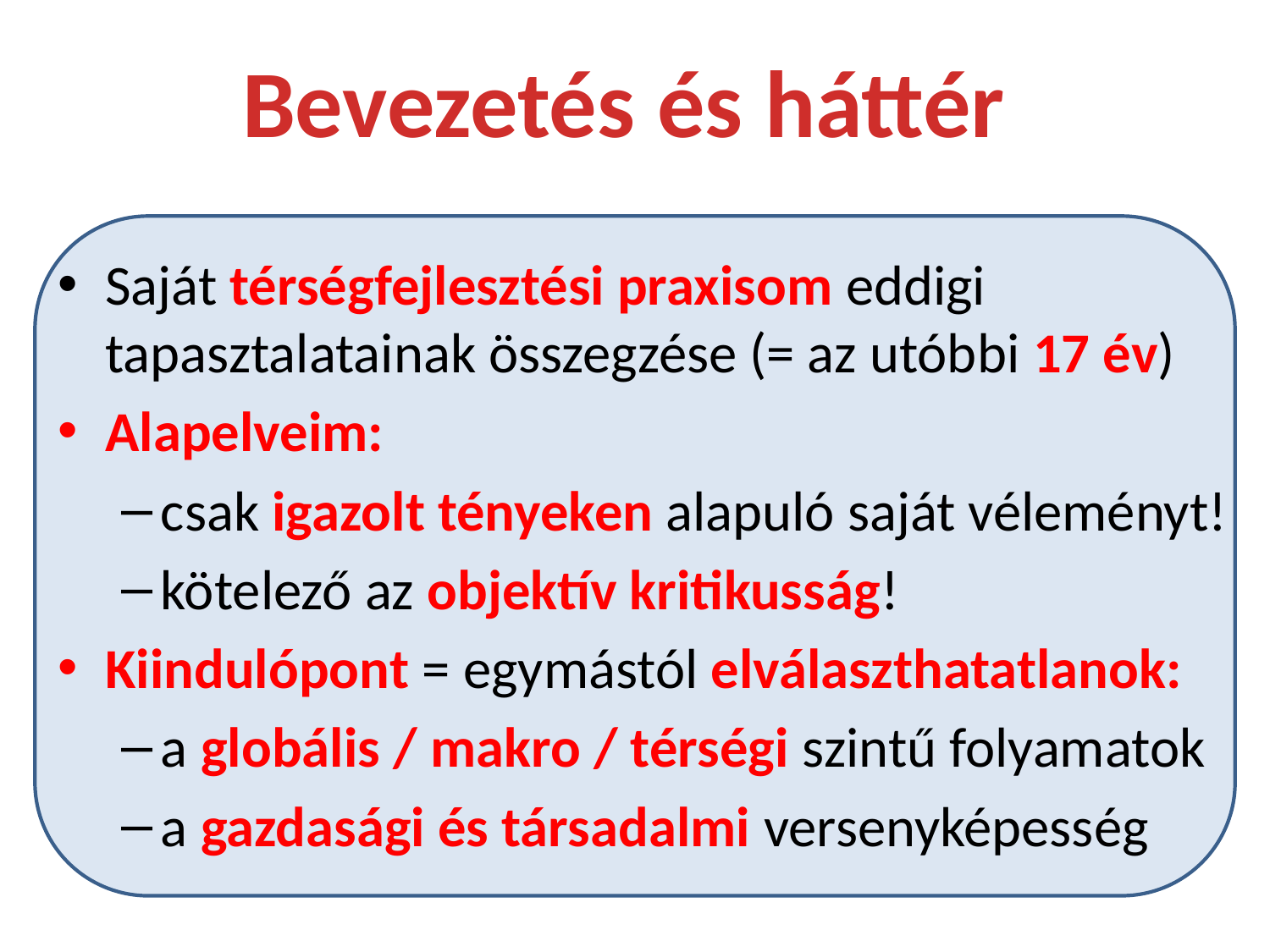

Bevezetés és háttér

Saját térségfejlesztési praxisom eddigi tapasztalatainak összegzése (= az utóbbi 17 év)
Alapelveim:
csak igazolt tényeken alapuló saját véleményt!
kötelező az objektív kritikusság!
Kiindulópont = egymástól elválaszthatatlanok:
a globális / makro / térségi szintű folyamatok
a gazdasági és társadalmi versenyképesség